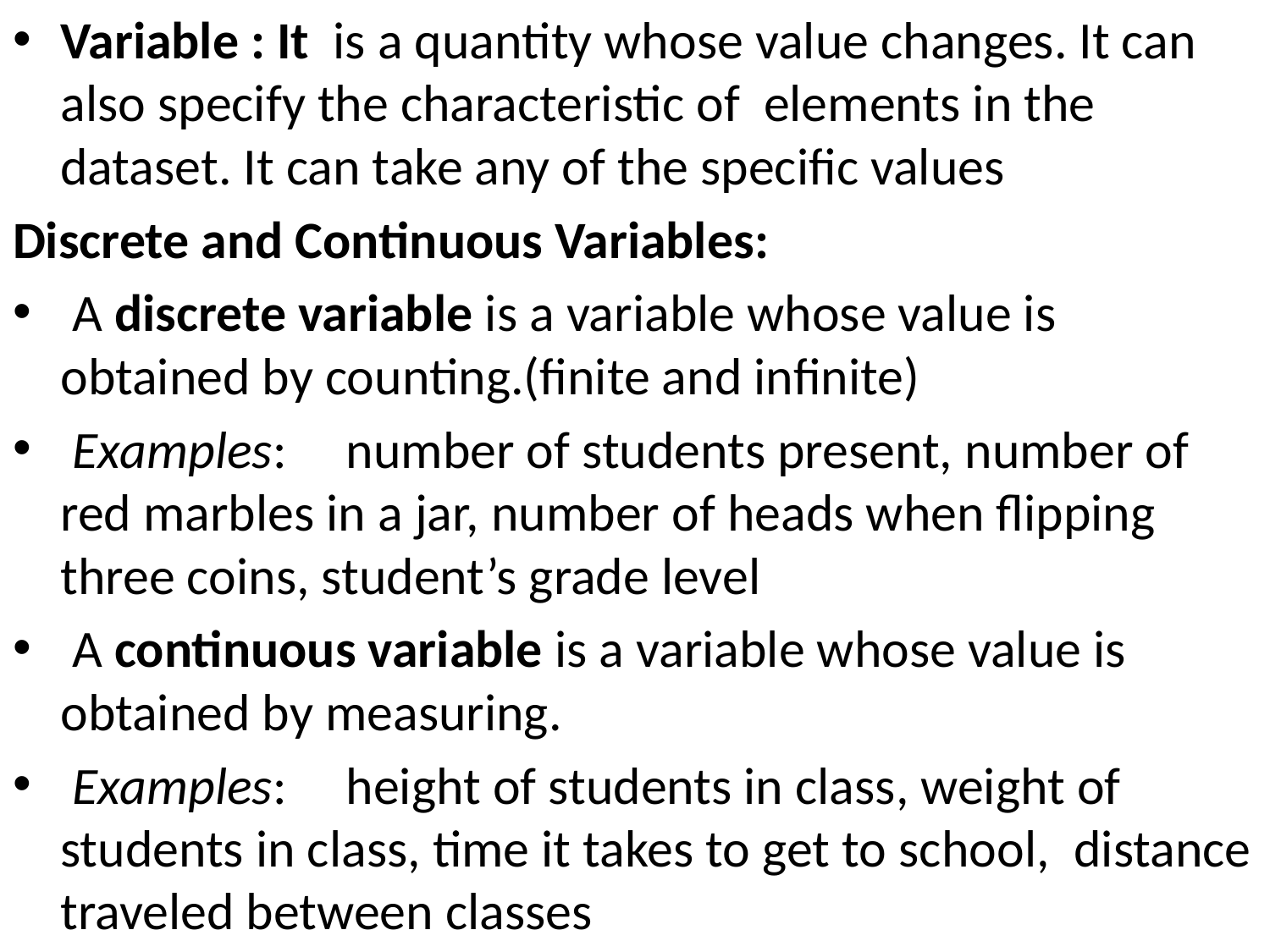

Variable : It  is a quantity whose value changes. It can also specify the characteristic of  elements in the dataset. It can take any of the specific values
Discrete and Continuous Variables:
 A discrete variable is a variable whose value is obtained by counting.(finite and infinite)
 Examples:     number of students present, number of red marbles in a jar, number of heads when flipping three coins, student’s grade level
 A continuous variable is a variable whose value is obtained by measuring.
 Examples:     height of students in class, weight of students in class, time it takes to get to school,  distance traveled between classes